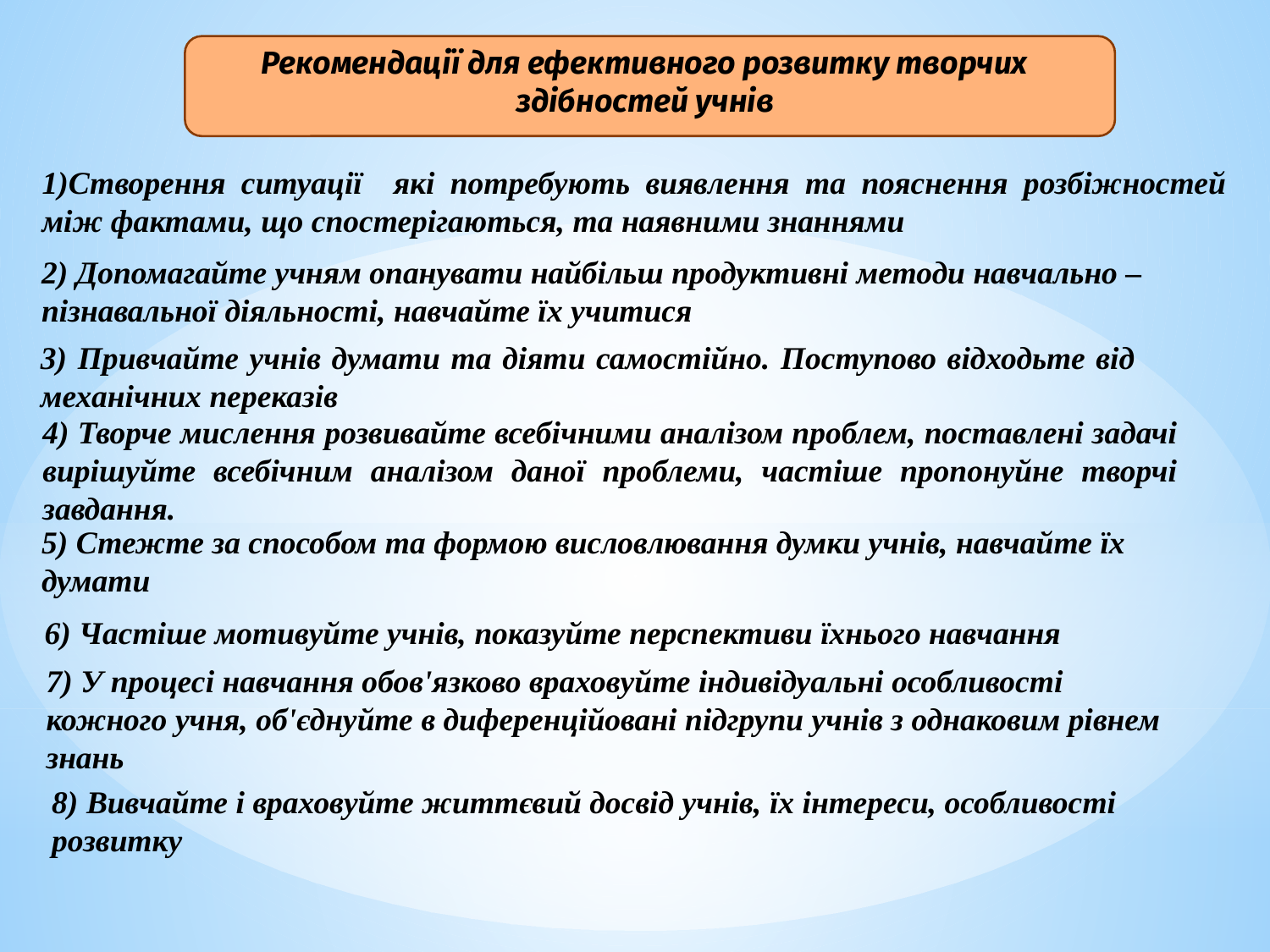

Рекомендації для ефективного розвитку творчих здібностей учнів
1)Створення ситуації  які потребують виявлення та пояснення розбіжностей між фактами, що спостерігаються, та наявними знаннями
2) Допомагайте учням опанувати найбільш продуктивні методи навчально – пізнавальної діяльності, навчайте їх учитися
3) Привчайте учнів думати та діяти самостійно. Поступово відходьте від механічних переказів
4) Творче мислення розвивайте всебічними аналізом проблем, поставлені задачі вирішуйте всебічним аналізом даної проблеми, частіше пропонуйне творчі завдання.
5) Стежте за способом та формою висловлювання думки учнів, навчайте їх думати
6) Частіше мотивуйте учнів, показуйте перспективи їхнього навчання
7) У процесі навчання обов'язково враховуйте індивідуальні особливості кожного учня, об'єднуйте в диференційовані підгрупи учнів з однаковим рівнем знань
8) Вивчайте і враховуйте життєвий досвід учнів, їх інтереси, особливості розвитку